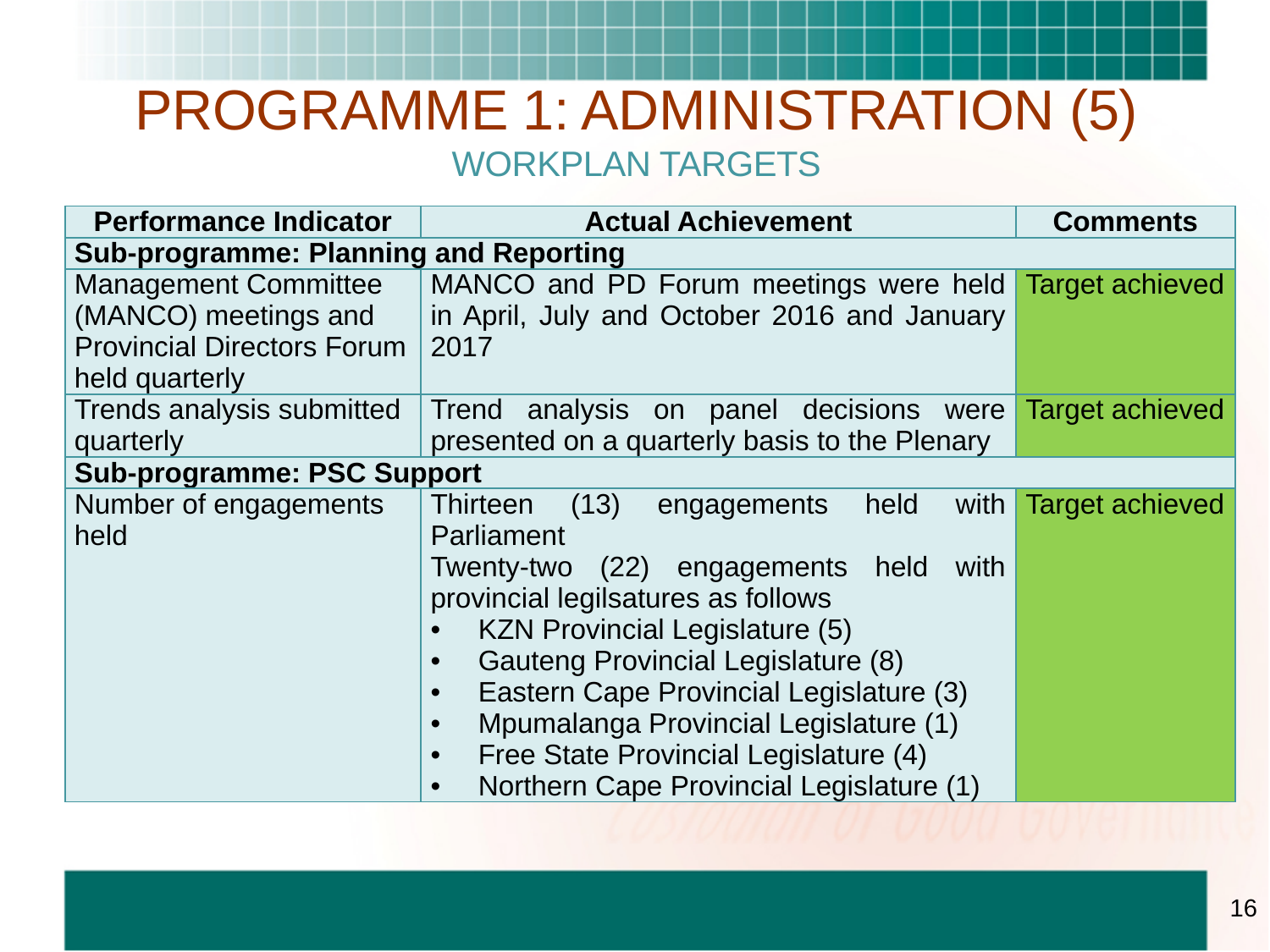

# PROGRAMME 1: ADMINISTRATION (5) WORKPLAN TARGETS
| Performance Indicator | Actual Achievement | Comments |
| --- | --- | --- |
| Sub-programme: Planning and Reporting |  |  |
| Management Committee (MANCO) meetings and Provincial Directors Forum held quarterly | MANCO and PD Forum meetings were held in April, July and October 2016 and January 2017 | Target achieved |
| Trends analysis submitted quarterly | Trend analysis on panel decisions were presented on a quarterly basis to the Plenary | Target achieved |
| Sub-programme: PSC Support |  |  |
| Number of engagements held | Thirteen (13) engagements held with Parliament Twenty-two (22) engagements held with provincial legilsatures as follows KZN Provincial Legislature (5) Gauteng Provincial Legislature (8) Eastern Cape Provincial Legislature (3) Mpumalanga Provincial Legislature (1) Free State Provincial Legislature (4) Northern Cape Provincial Legislature (1) | Target achieved |
16